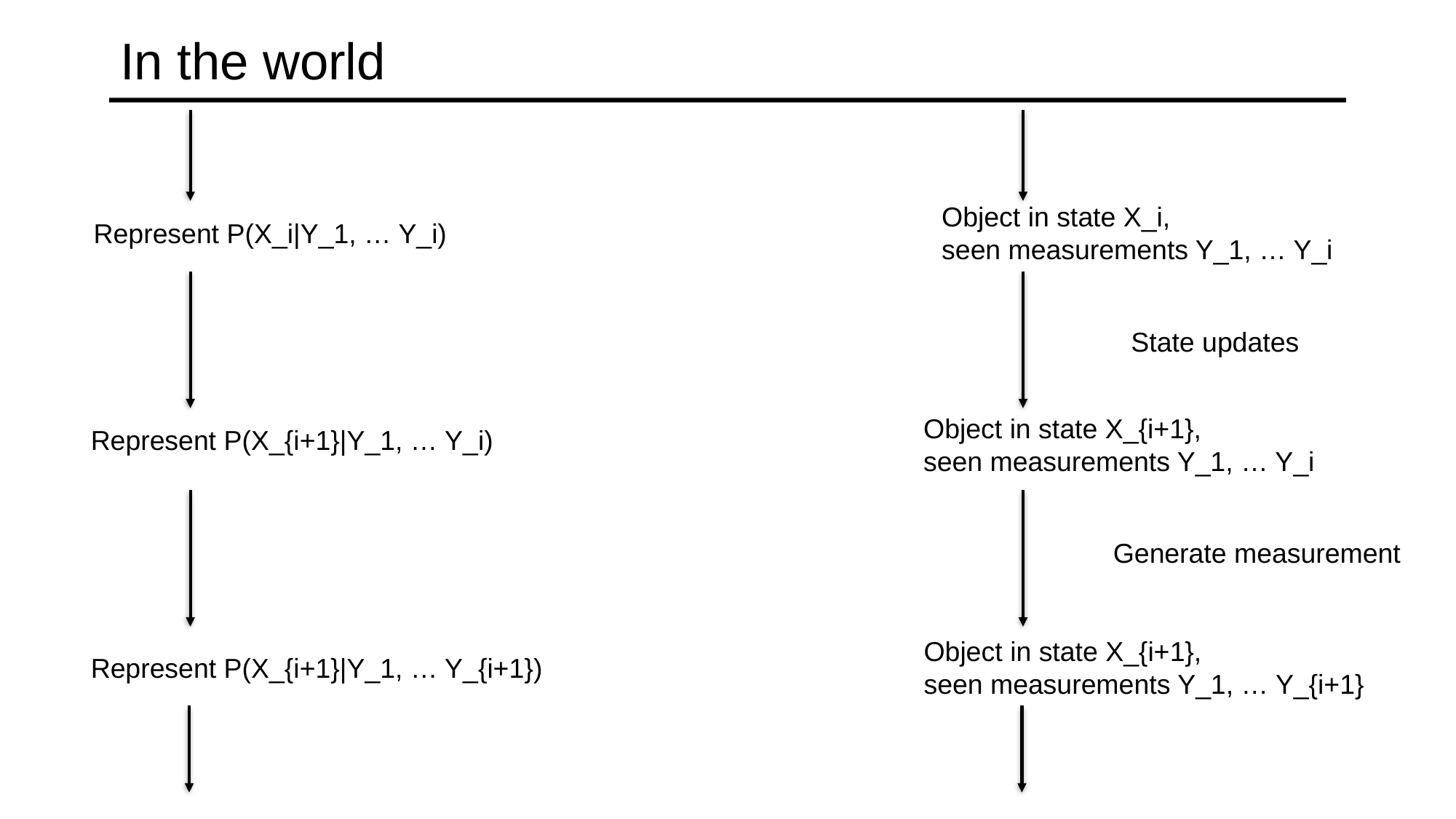

# In the world
Object in state X_i,
seen measurements Y_1, … Y_i
Represent P(X_i|Y_1, … Y_i)
State updates
Object in state X_{i+1},
seen measurements Y_1, … Y_i
Represent P(X_{i+1}|Y_1, … Y_i)
Generate measurement
Object in state X_{i+1},
seen measurements Y_1, … Y_{i+1}
Represent P(X_{i+1}|Y_1, … Y_{i+1})